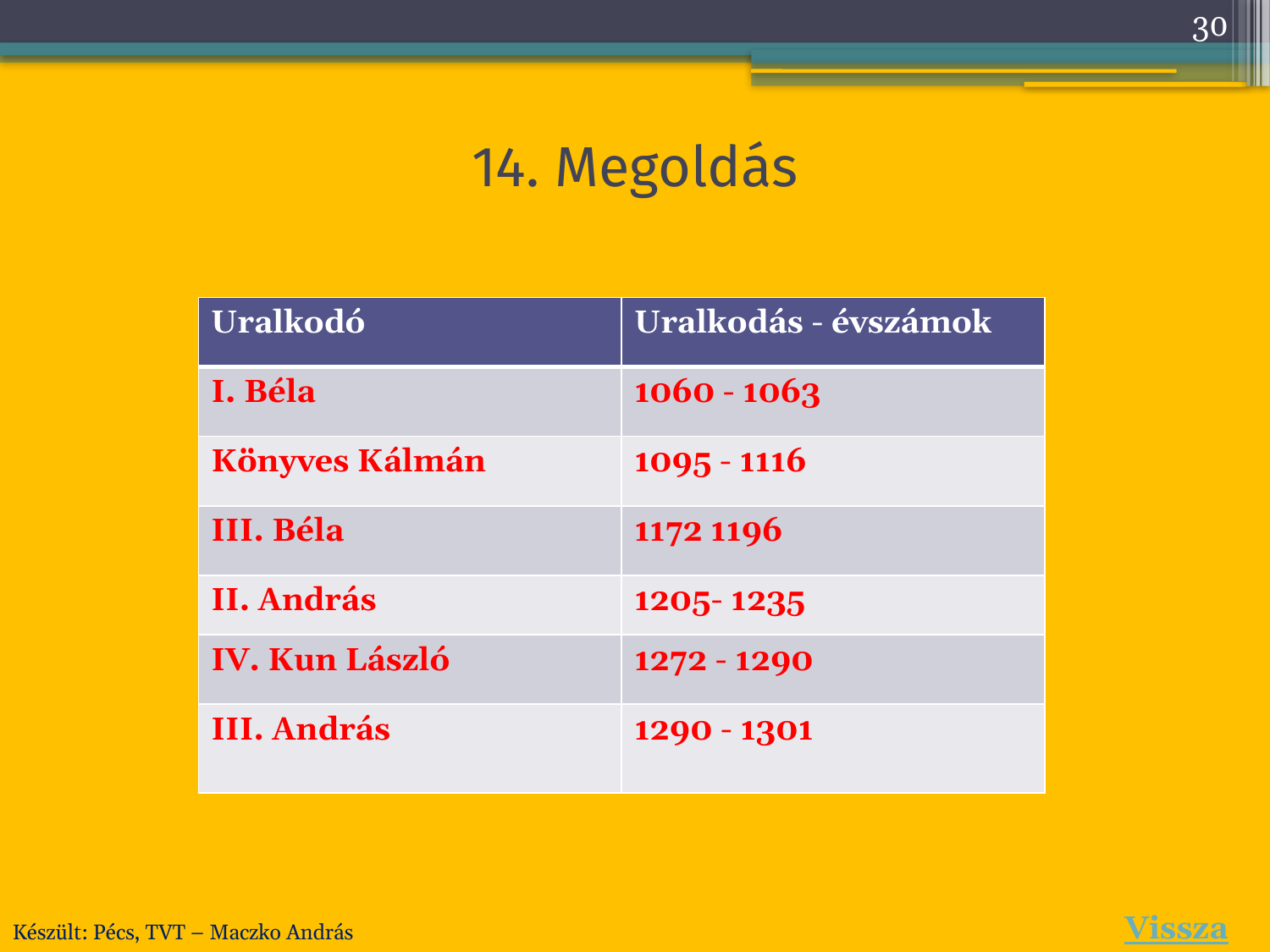

30
# 14. Megoldás
| Uralkodó | Uralkodás - évszámok |
| --- | --- |
| I. Béla | 1060 - 1063 |
| Könyves Kálmán | 1095 - 1116 |
| III. Béla | 1172 1196 |
| II. András | 1205- 1235 |
| IV. Kun László | 1272 - 1290 |
| III. András | 1290 - 1301 |
Vissza
Készült: Pécs, TVT – Maczko András